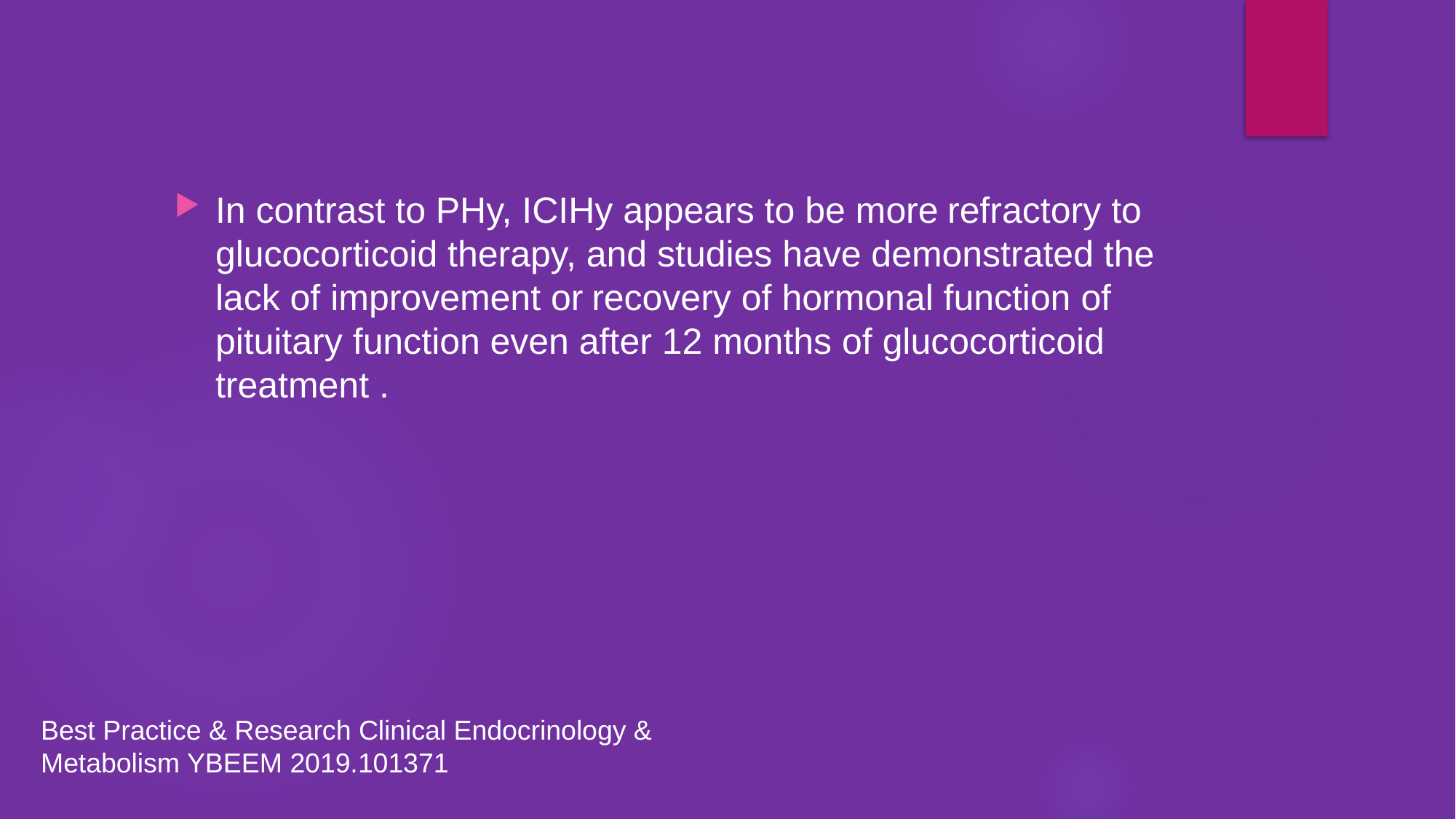

In contrast to PHy, ICIHy appears to be more refractory to glucocorticoid therapy, and studies have demonstrated the lack of improvement or recovery of hormonal function of pituitary function even after 12 months of glucocorticoid treatment .
Best Practice & Research Clinical Endocrinology & Metabolism YBEEM 2019.101371